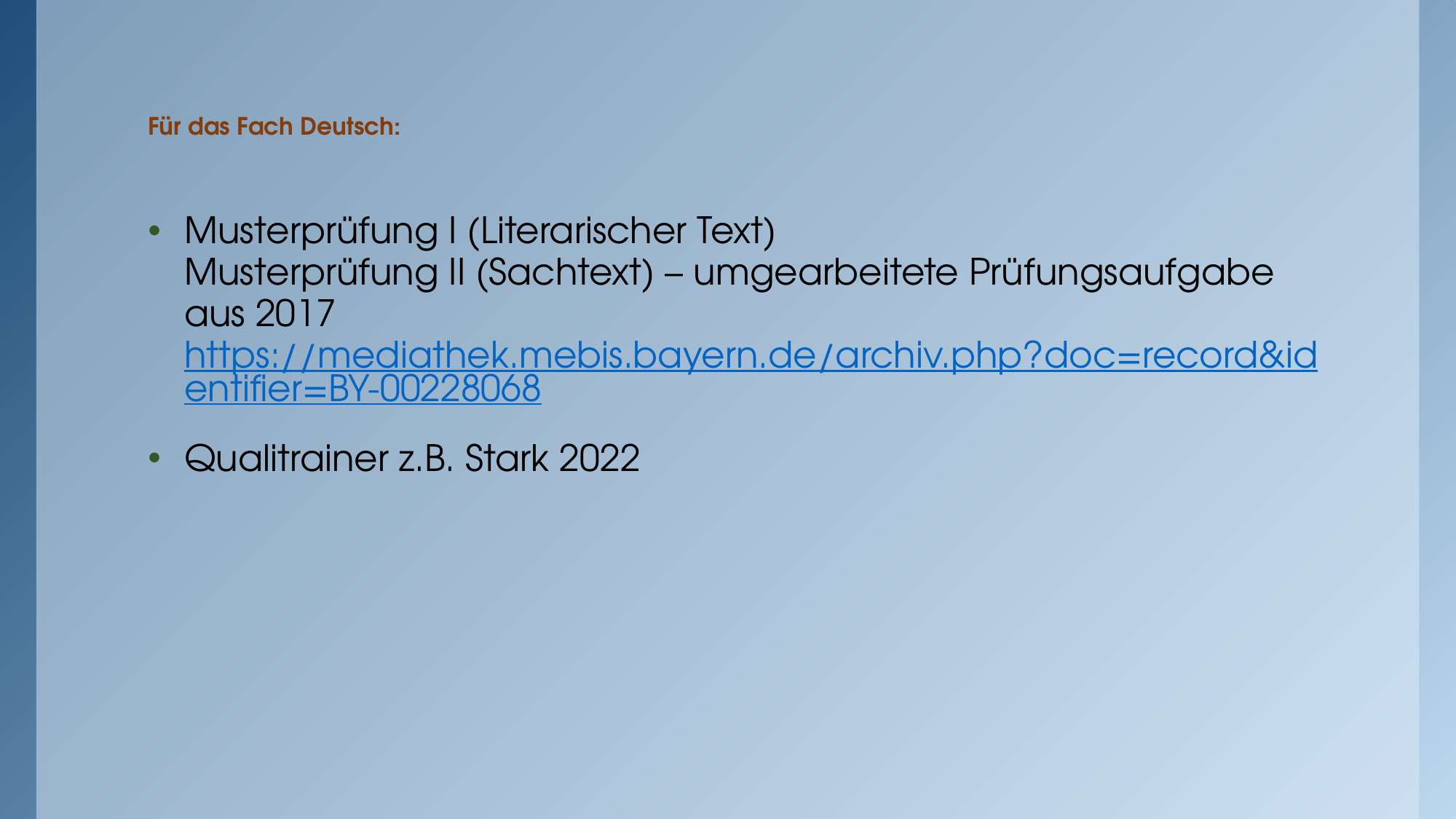

# Für das Fach Deutsch:
Musterprüfung I (Literarischer Text)                                         Musterprüfung II (Sachtext) – umgearbeitete Prüfungsaufgabe aus 2017        https://mediathek.mebis.bayern.de/archiv.php?doc=record&identifier=BY-00228068
Qualitrainer z.B. Stark 2022